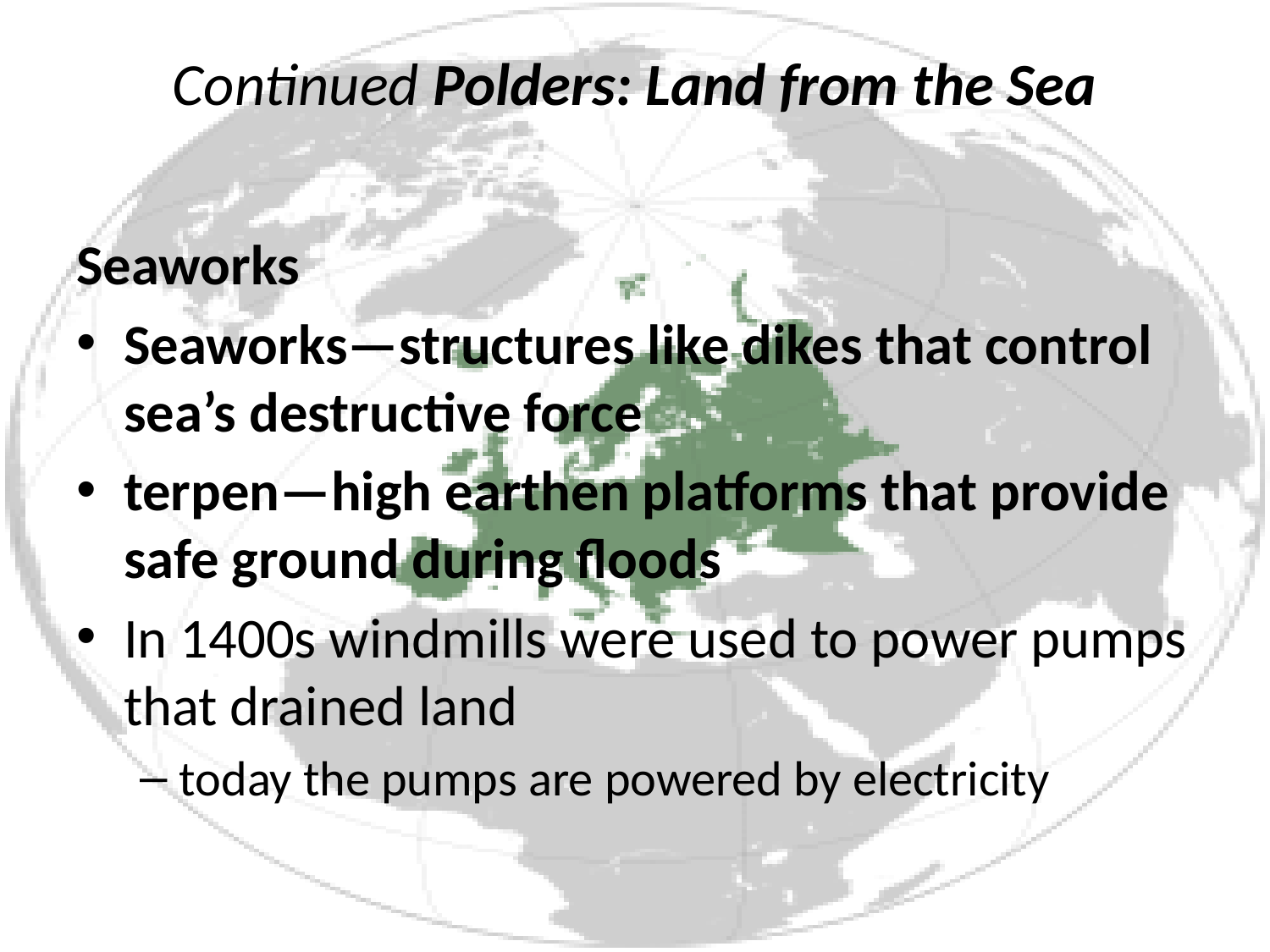

# Continued Polders: Land from the Sea
Seaworks
Seaworks—structures like dikes that control sea’s destructive force
terpen—high earthen platforms that provide safe ground during floods
In 1400s windmills were used to power pumps that drained land
today the pumps are powered by electricity